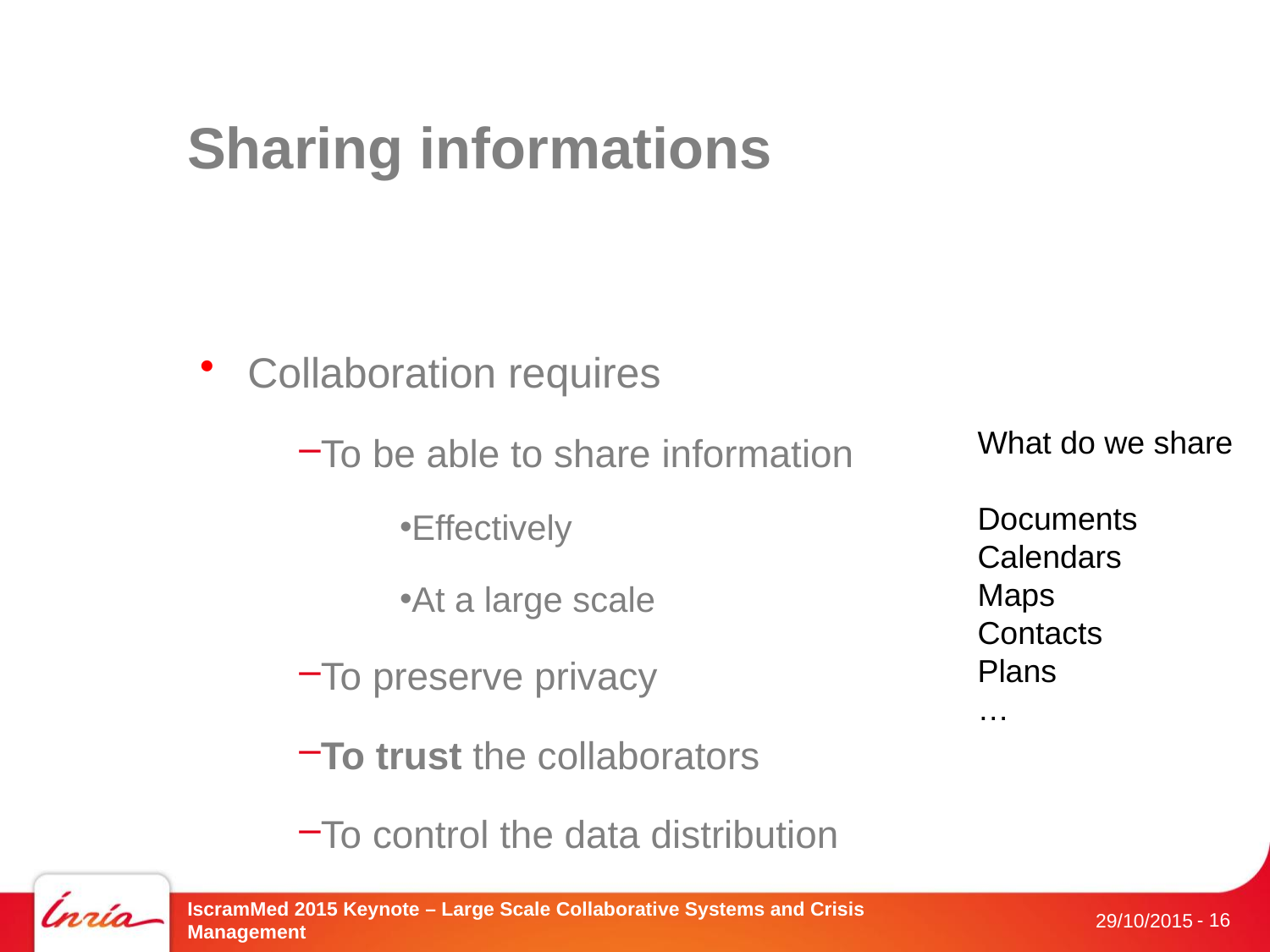

# Sharing informations
Collaboration requires
To be able to share information
Effectively
At a large scale
To preserve privacy
To trust the collaborators
To control the data distribution
What do we share

Documents
Calendars
Maps
Contacts
Plans
…
IscramMed 2015 Keynote – Large Scale Collaborative Systems and Crisis Management
- 16
29/10/2015